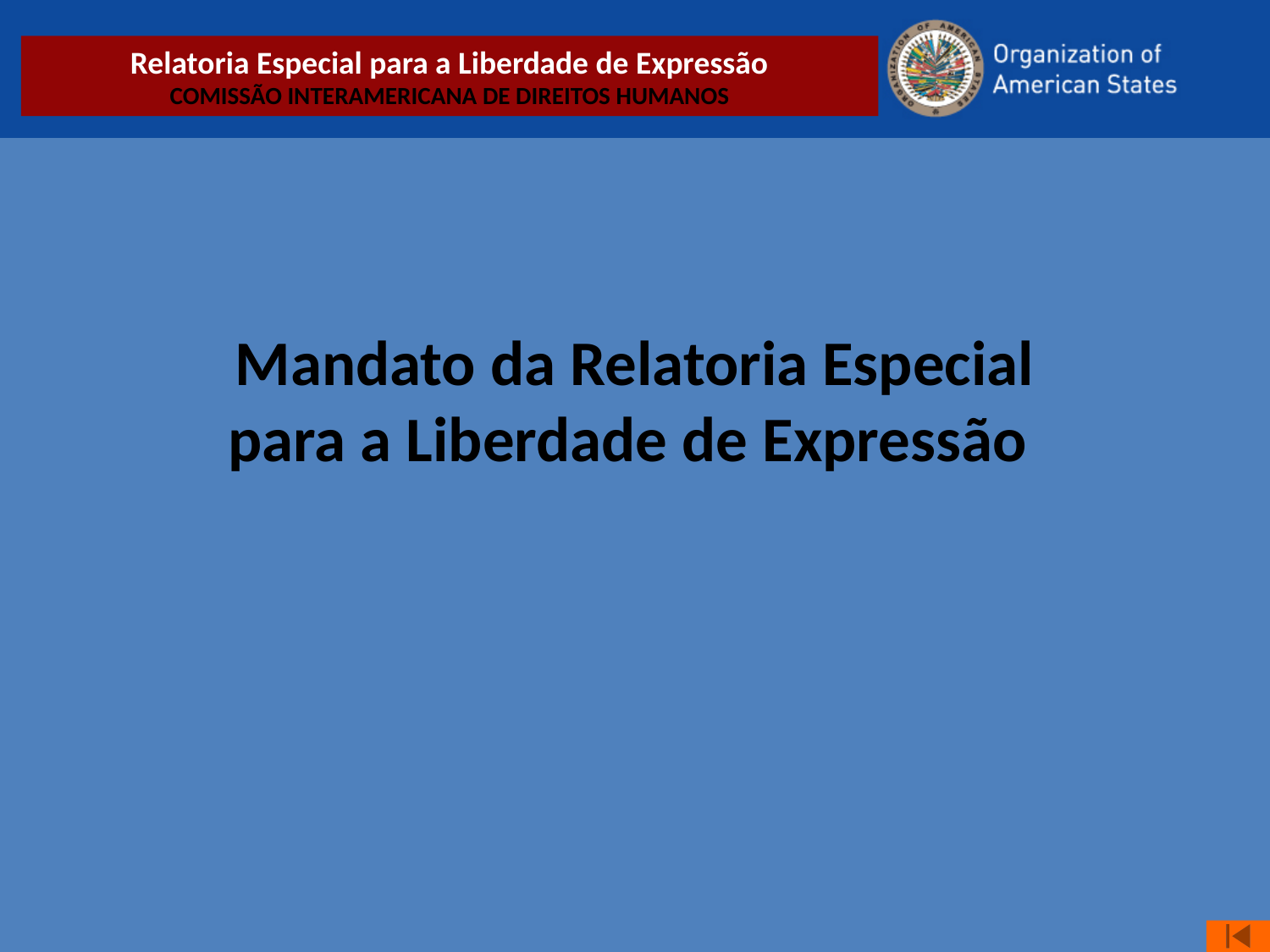

Relatoria Especial para a Liberdade de Expressão
COMISSÃO INTERAMERICANA DE DIREITOS HUMANOS
Mandato da Relatoria Especial
para a Liberdade de Expressão